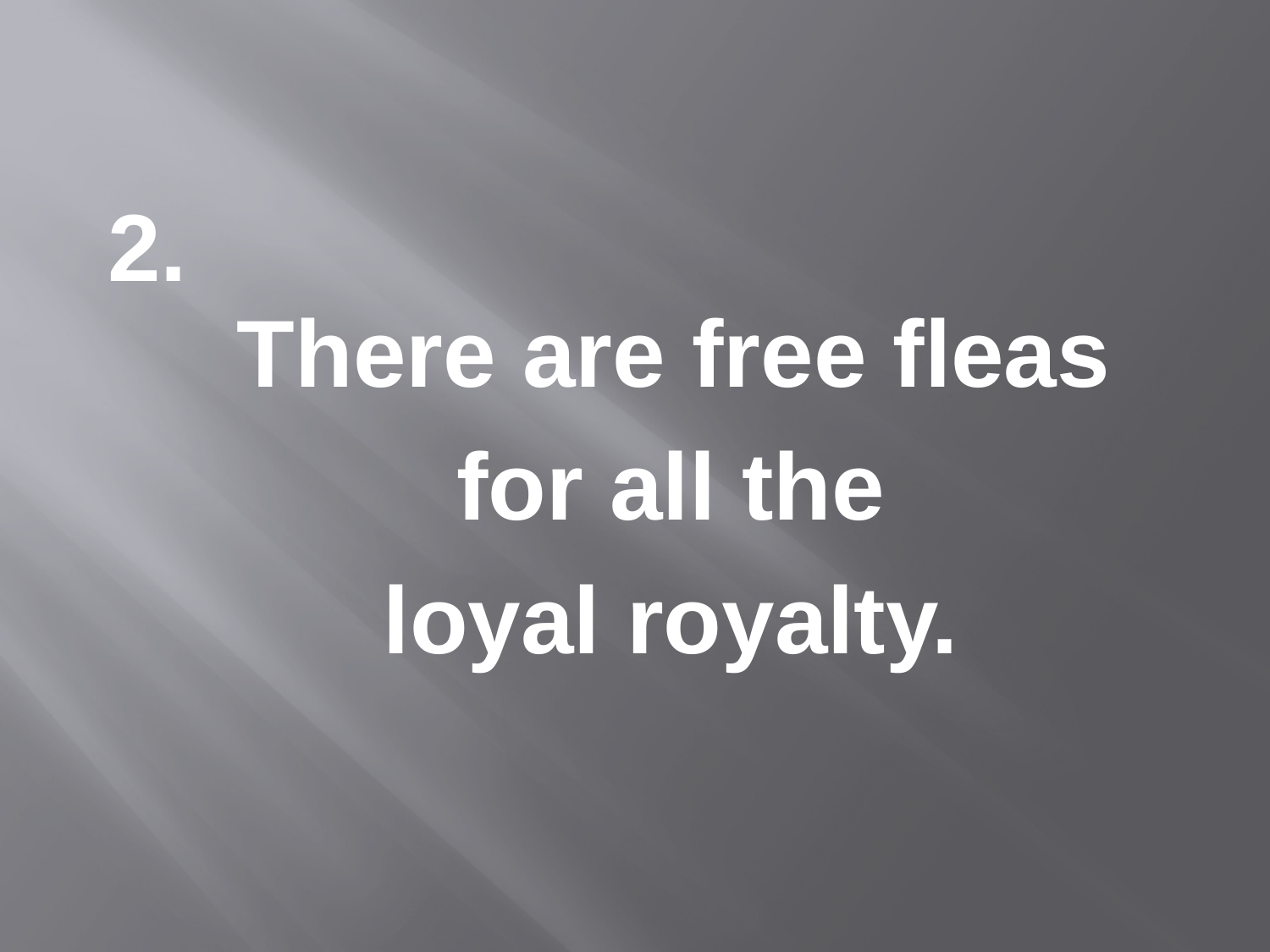

There are free fleas
 for all the
loyal royalty.
2.